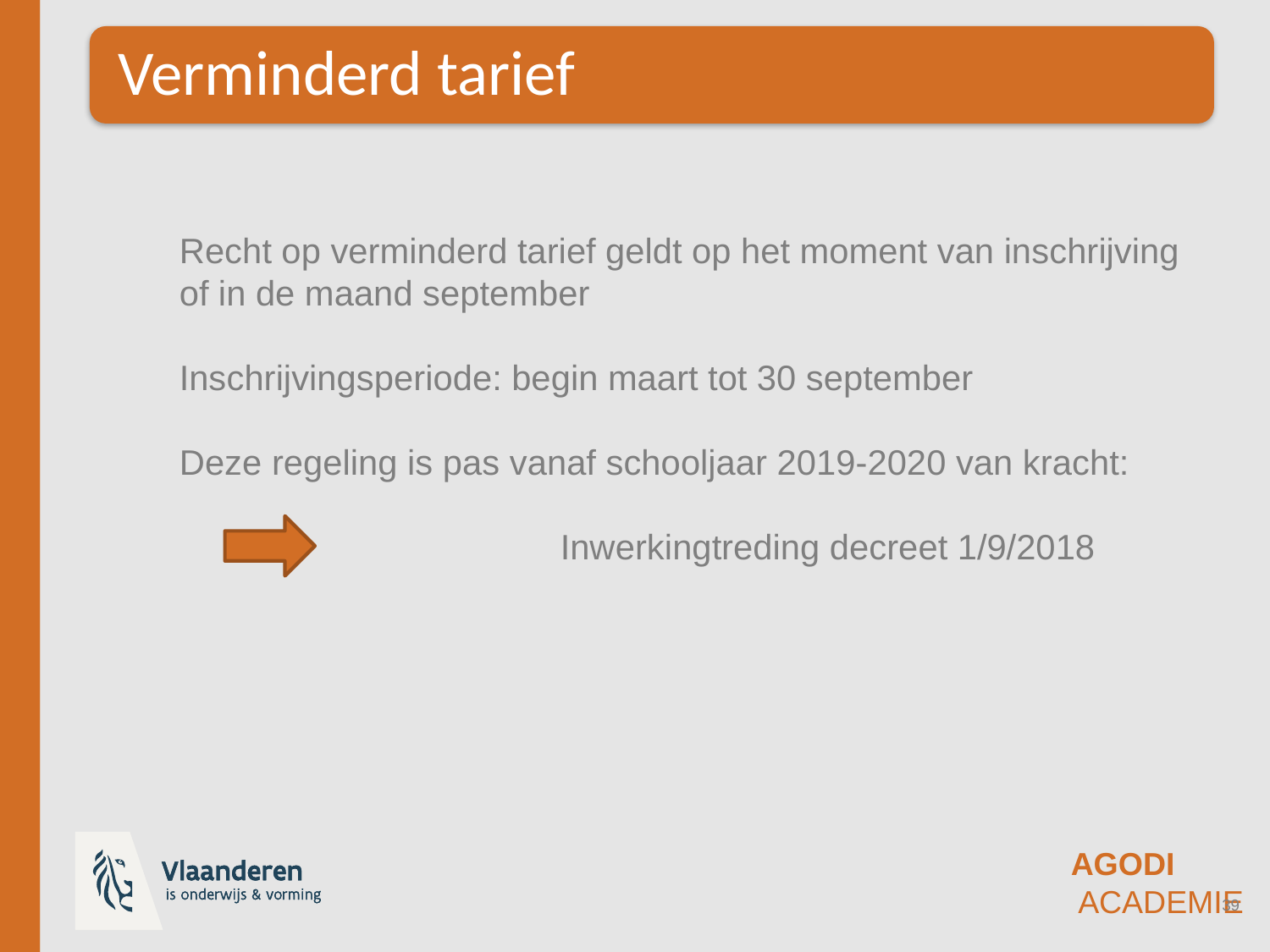

Verminderd tarief
Recht op verminderd tarief geldt op het moment van inschrijving of in de maand september

Inschrijvingsperiode: begin maart tot 30 september

Deze regeling is pas vanaf schooljaar 2019-2020 van kracht:

			Inwerkingtreding decreet 1/9/2018

39